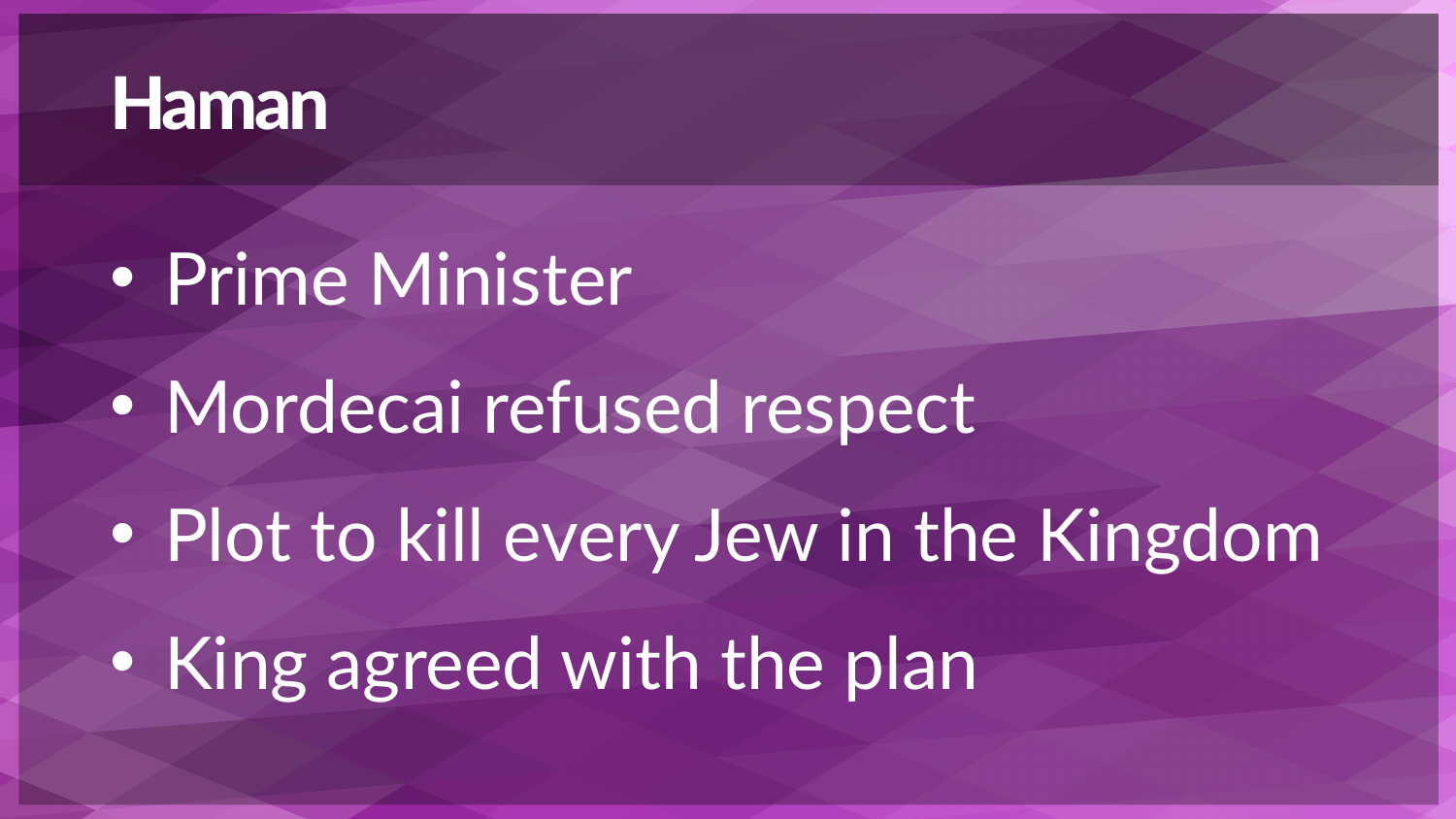

# Haman
Prime Minister
Mordecai refused respect
Plot to kill every Jew in the Kingdom
King agreed with the plan